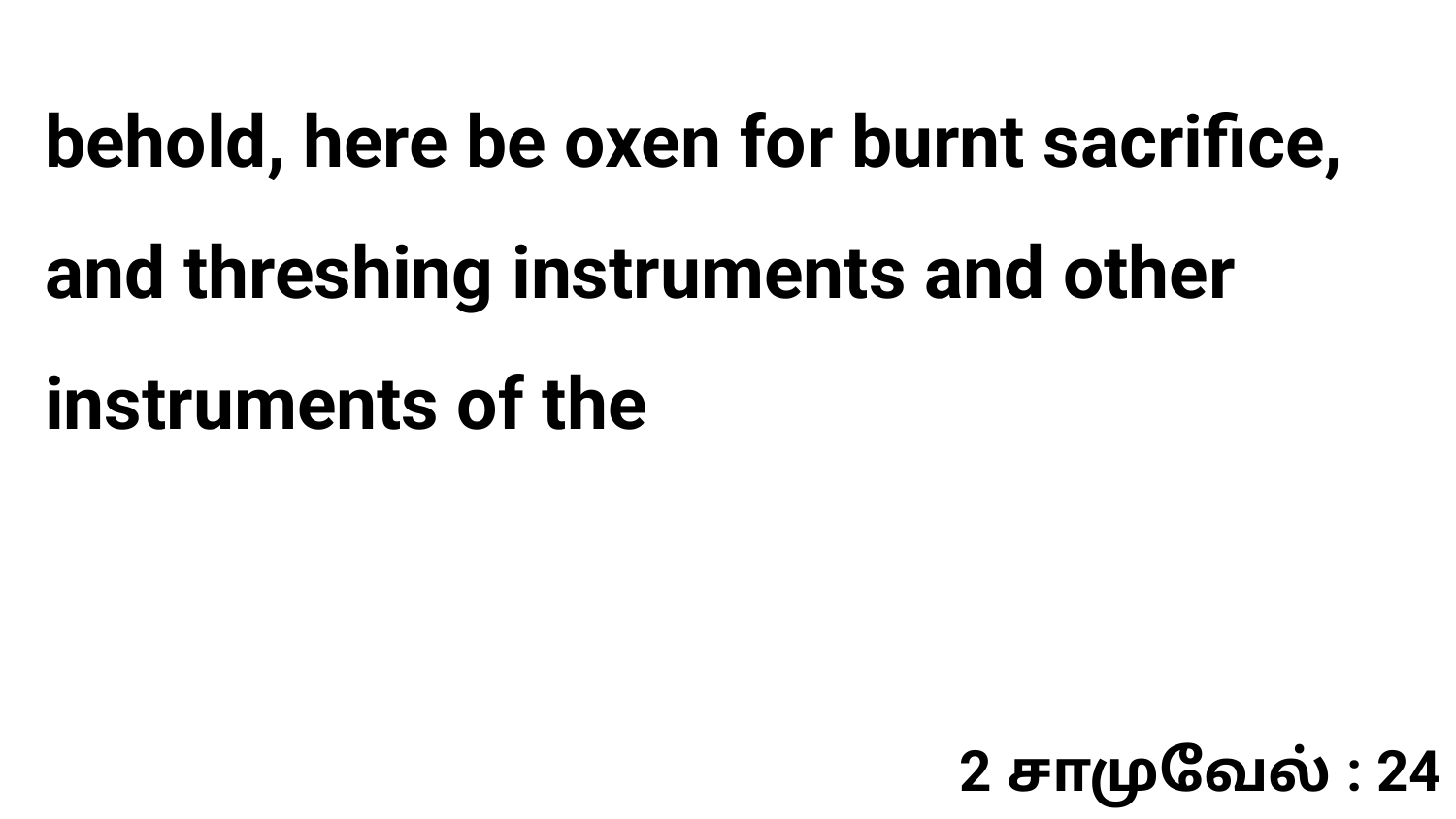

behold, here be oxen for burnt sacrifice, and threshing instruments and other instruments of the
2 சாமுவேல் : 24